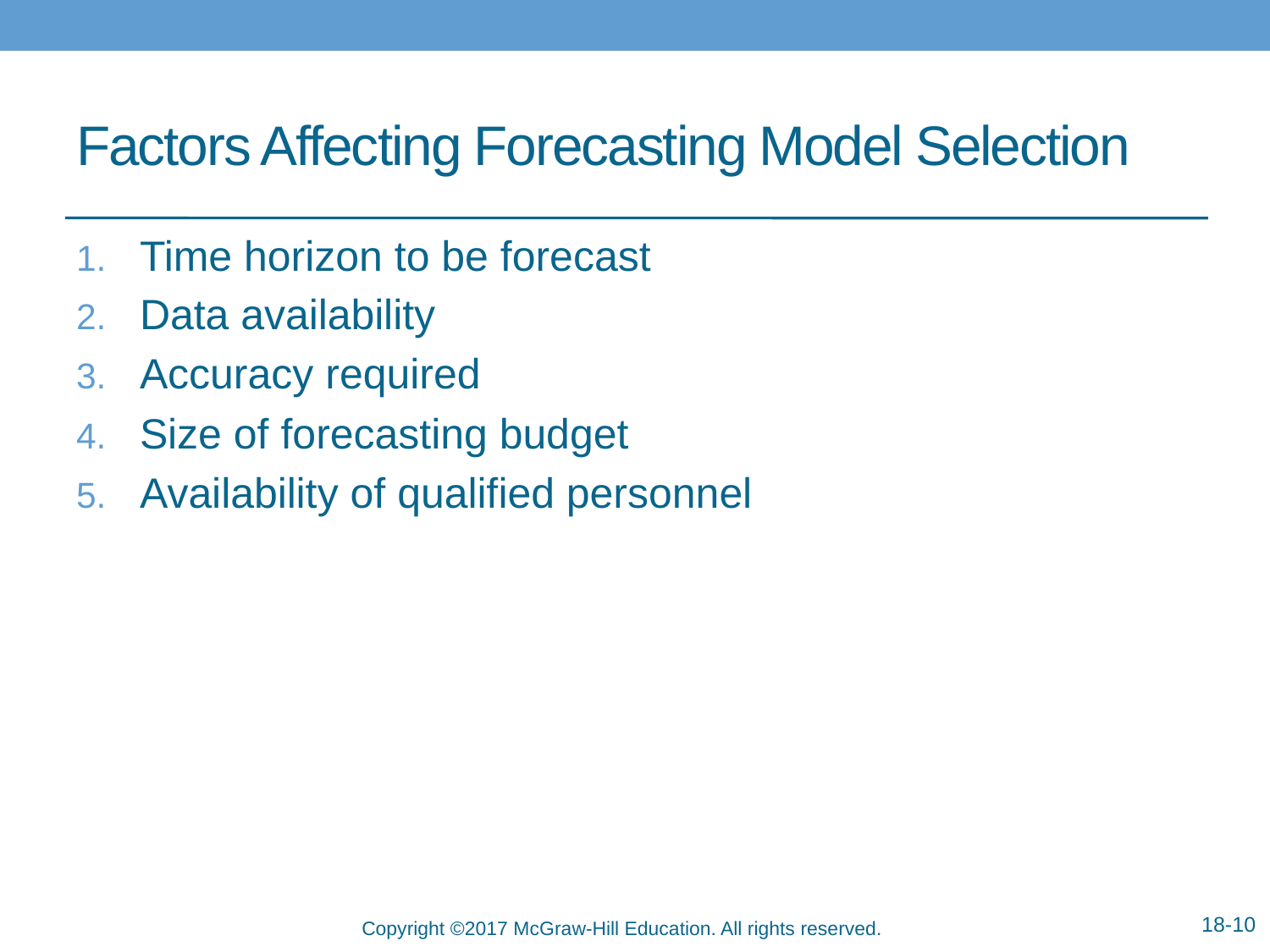

# Factors Affecting Forecasting Model Selection
Time horizon to be forecast
Data availability
Accuracy required
Size of forecasting budget
Availability of qualified personnel
18-10